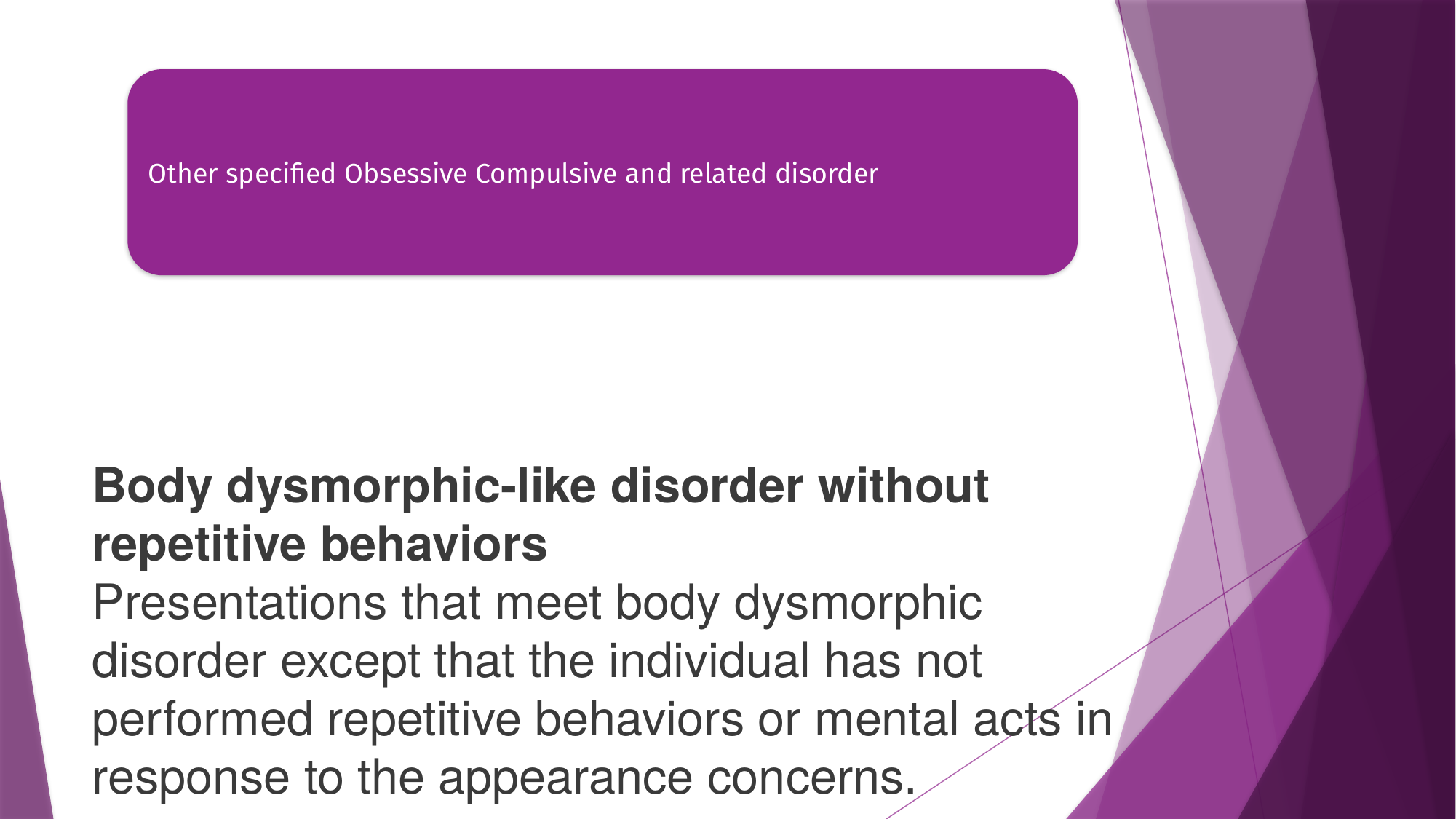

Other specified Obsessive Compulsive and related disorder
Body dysmorphic-like disorder without repetitive behaviors
Presentations that meet body dysmorphic disorder except that the individual has not performed repetitive behaviors or mental acts in response to the appearance concerns.